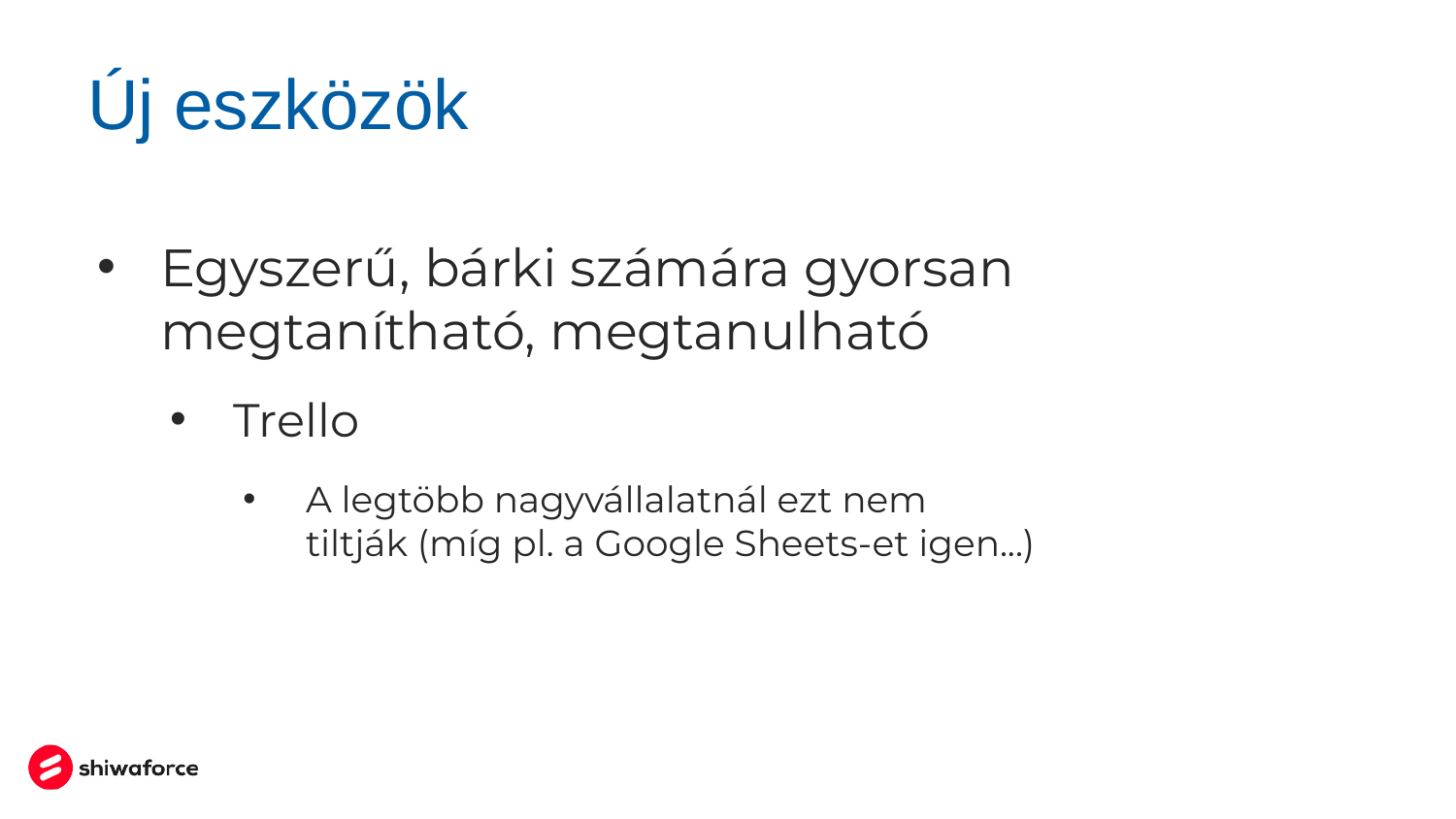

# Új eszközök
Egyszerű, bárki számára gyorsan megtanítható, megtanulható
Trello
A legtöbb nagyvállalatnál ezt nem tiltják (míg pl. a Google Sheets-et igen...)